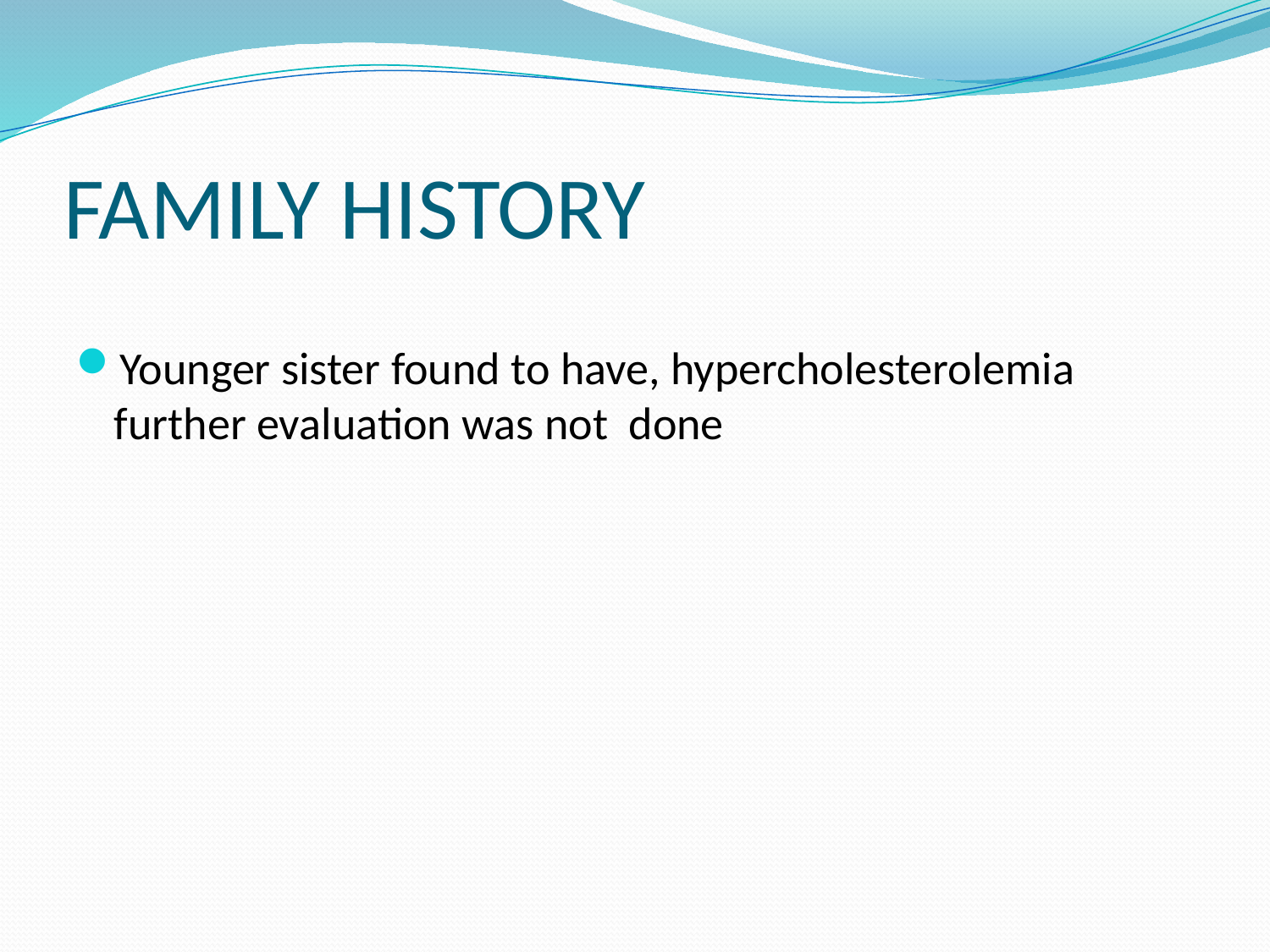

# FAMILY HISTORY

Younger sister found to have, hypercholesterolemia further evaluation was not  done